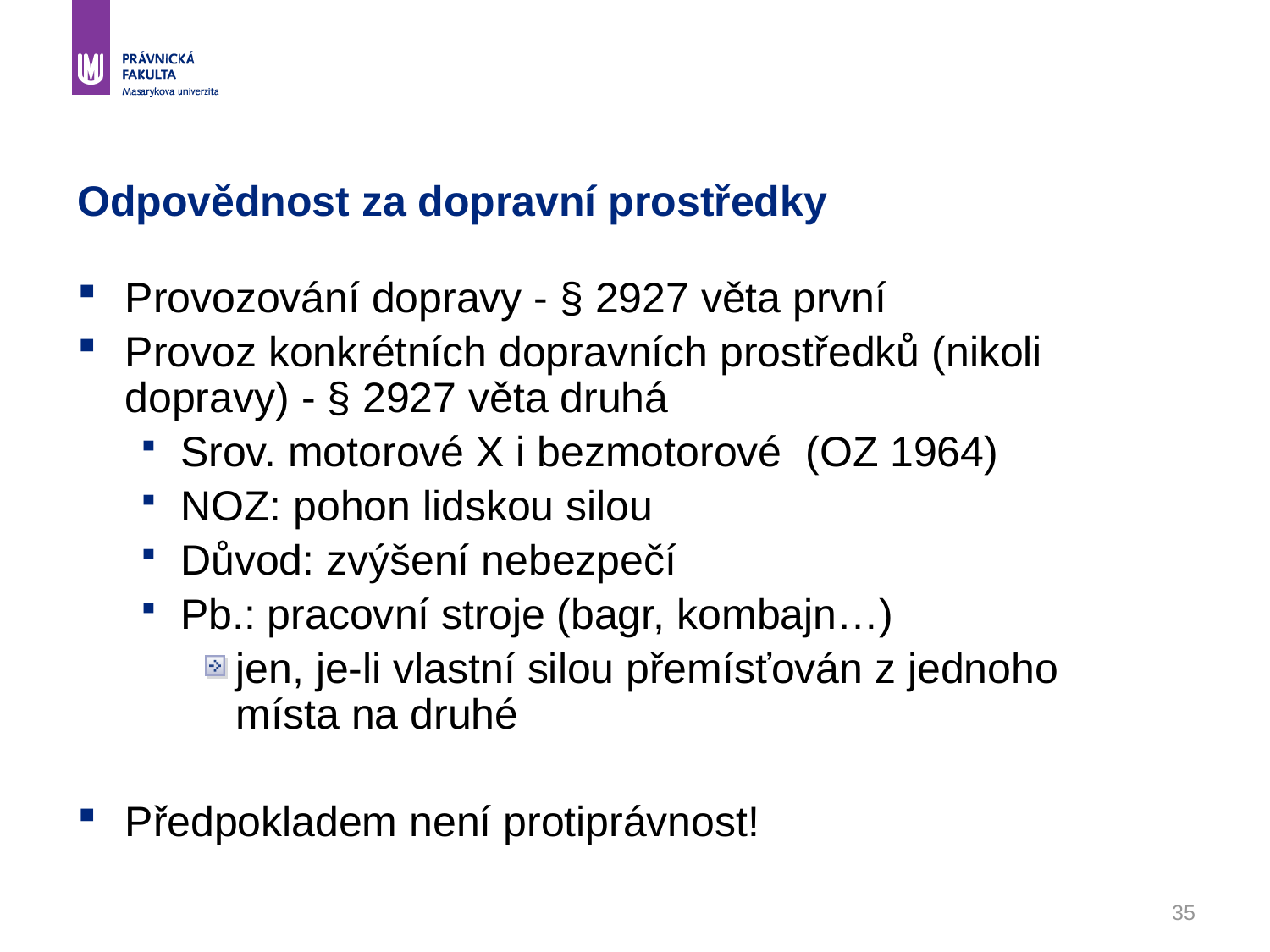

# Odpovědnost za dopravní prostředky
Provozování dopravy - § 2927 věta první
Provoz konkrétních dopravních prostředků (nikoli dopravy) - § 2927 věta druhá
Srov. motorové X i bezmotorové  (OZ 1964)
NOZ: pohon lidskou silou
Důvod: zvýšení nebezpečí
Pb.: pracovní stroje (bagr, kombajn…)
jen, je-li vlastní silou přemísťován z jednoho místa na druhé

Předpokladem není protiprávnost!
35